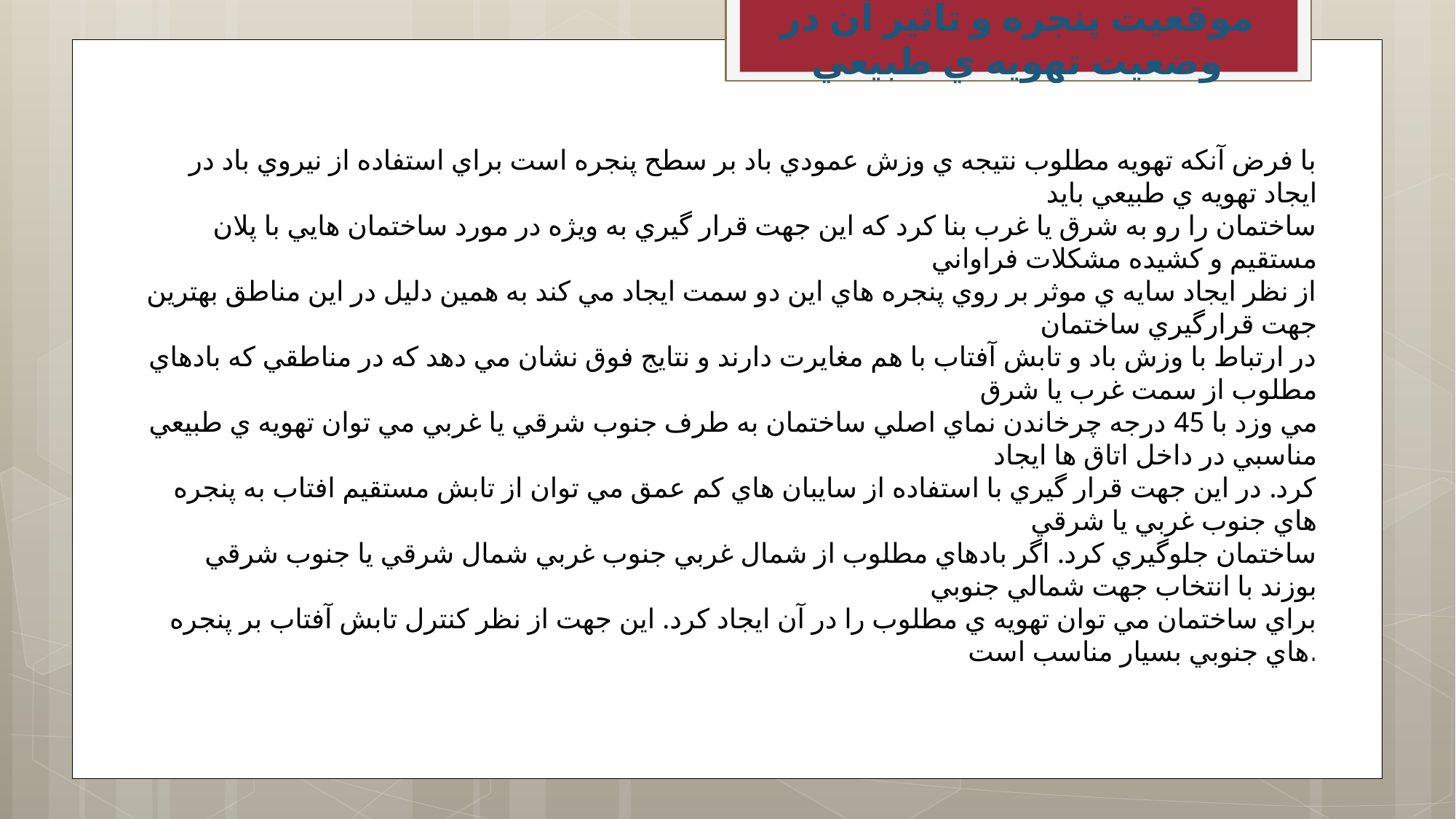

موقعيت پنجره و تاثير آن در وضعيت تهويه ي طبيعي
با فرض آنكه تهويه مطلوب نتيجه ي وزش عمودي باد بر سطح پنجره است براي استفاده از نيروي باد در ايجاد تهويه ي طبيعي بايد
ساختمان را رو به شرق يا غرب بنا كرد كه اين جهت قرار گيري به ويژه در مورد ساختمان هايي با پلان مستقيم و كشيده مشكلات فراواني
از نظر ايجاد سايه ي موثر بر روي پنجره هاي اين دو سمت ايجاد مي كند به همين دليل در اين مناطق بهترين جهت قرارگيري ساختمان
در ارتباط با وزش باد و تابش آفتاب با هم مغايرت دارند و نتايج فوق نشان مي دهد كه در مناطقي كه بادهاي مطلوب از سمت غرب يا شرق
مي وزد با 45 درجه چرخاندن نماي اصلي ساختمان به طرف جنوب شرقي يا غربي مي توان تهويه ي طبيعي مناسبي در داخل اتاق ها ايجاد
كرد. در اين جهت قرار گيري با استفاده از سايبان هاي كم عمق مي توان از تابش مستقيم افتاب به پنجره هاي جنوب غربي يا شرقي
ساختمان جلوگيري كرد. اگر بادهاي مطلوب از شمال غربي جنوب غربي شمال شرقي يا جنوب شرقي بوزند با انتخاب جهت شمالي جنوبي
براي ساختمان مي توان تهويه ي مطلوب را در آن ايجاد كرد. اين جهت از نظر كنترل تابش آفتاب بر پنجره هاي جنوبي بسيار مناسب است.